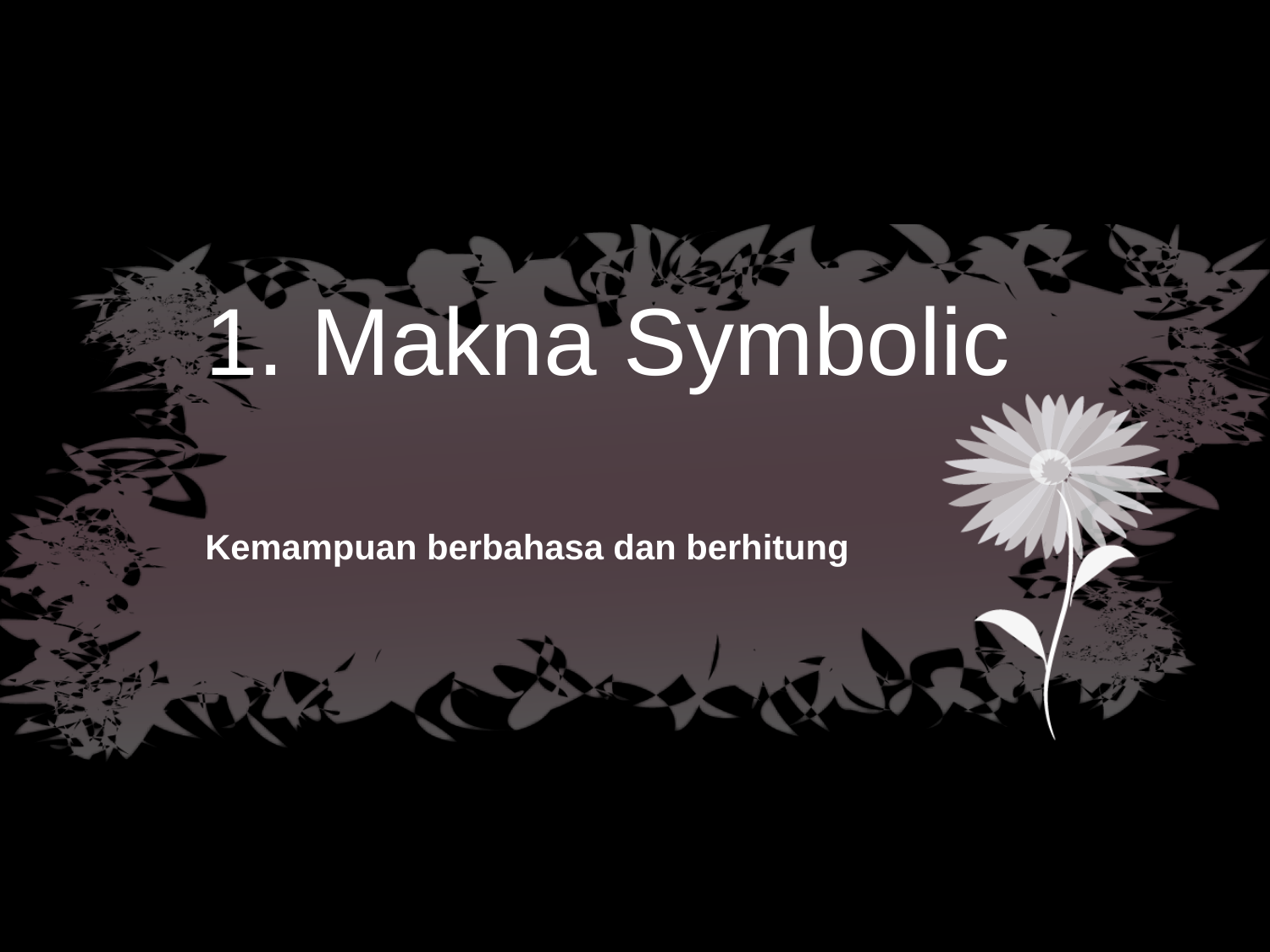

# 1. Makna Symbolic
Kemampuan berbahasa dan berhitung